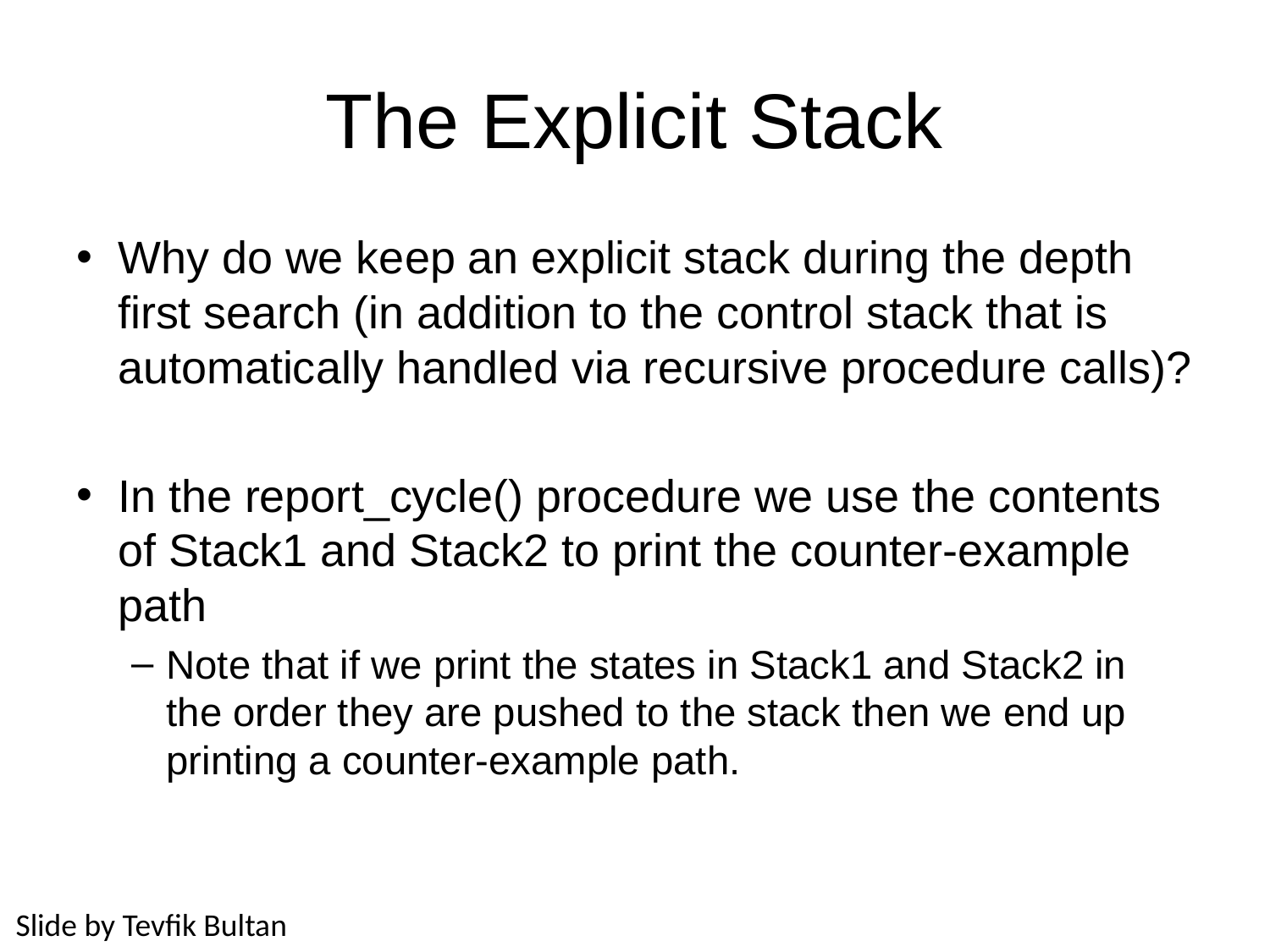

# The Explicit Stack
Why do we keep an explicit stack during the depth first search (in addition to the control stack that is automatically handled via recursive procedure calls)?

In the report_cycle() procedure we use the contents of Stack1 and Stack2 to print the counter-example path
Note that if we print the states in Stack1 and Stack2 in the order they are pushed to the stack then we end up printing a counter-example path.
Slide by Tevfik Bultan